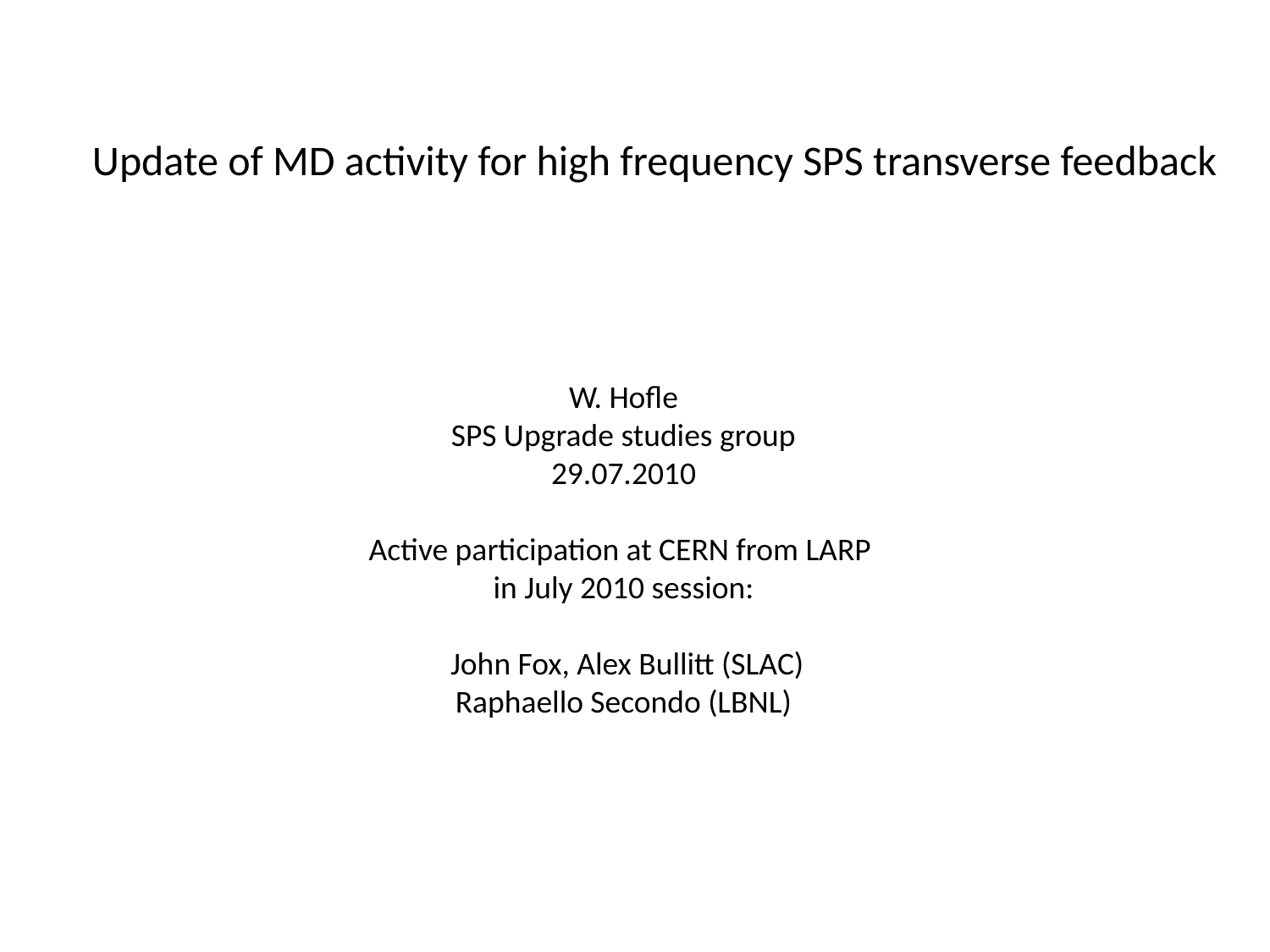

Update of MD activity for high frequency SPS transverse feedback
W. Hofle
SPS Upgrade studies group
29.07.2010

Active participation at CERN from LARP
in July 2010 session:

 John Fox, Alex Bullitt (SLAC)
Raphaello Secondo (LBNL)